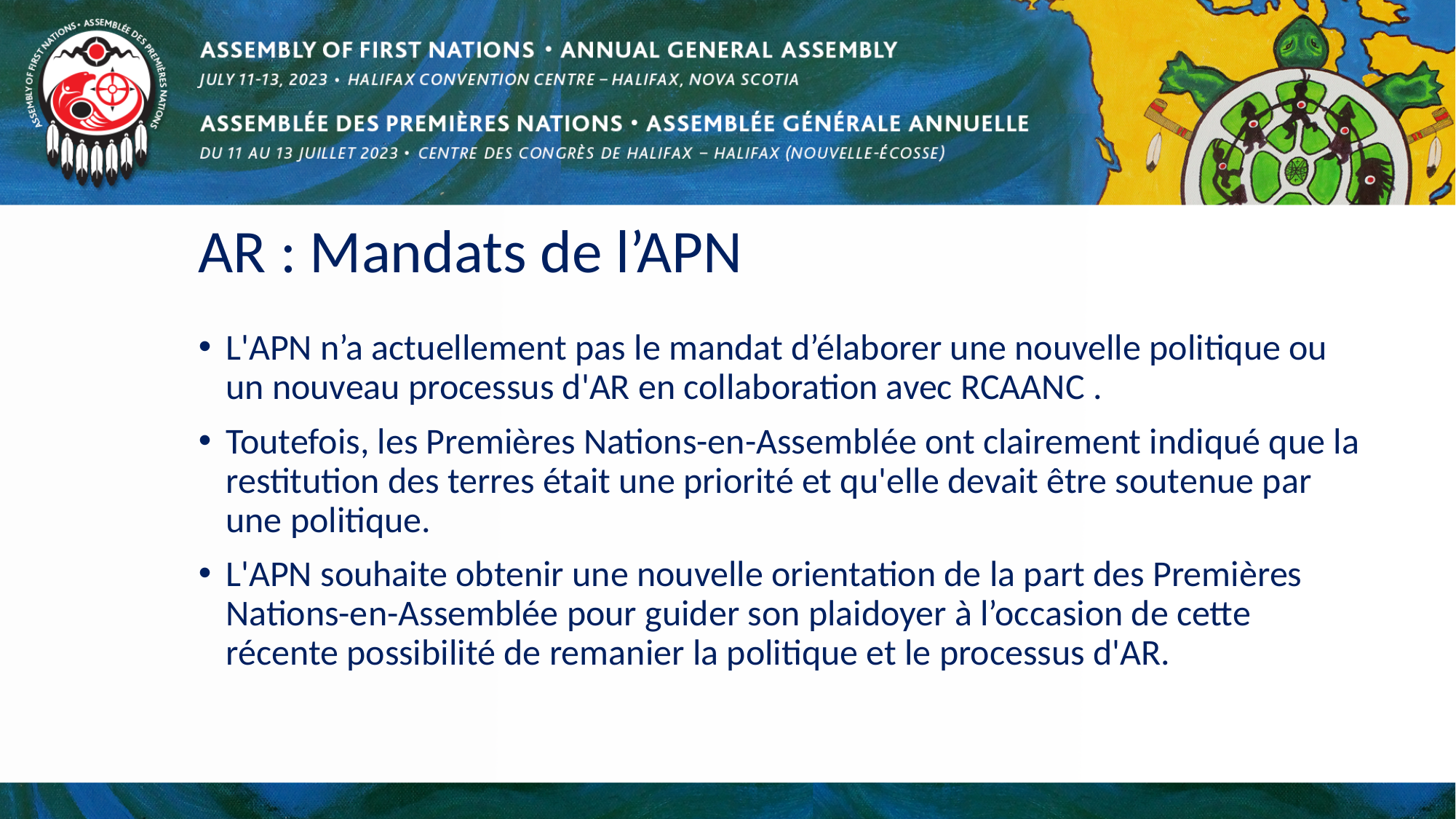

# AR : Mandats de l’APN
L'APN n’a actuellement pas le mandat d’élaborer une nouvelle politique ou un nouveau processus d'AR en collaboration avec RCAANC .
Toutefois, les Premières Nations-en-Assemblée ont clairement indiqué que la restitution des terres était une priorité et qu'elle devait être soutenue par une politique.
L'APN souhaite obtenir une nouvelle orientation de la part des Premières Nations-en-Assemblée pour guider son plaidoyer à l’occasion de cette récente possibilité de remanier la politique et le processus d'AR.